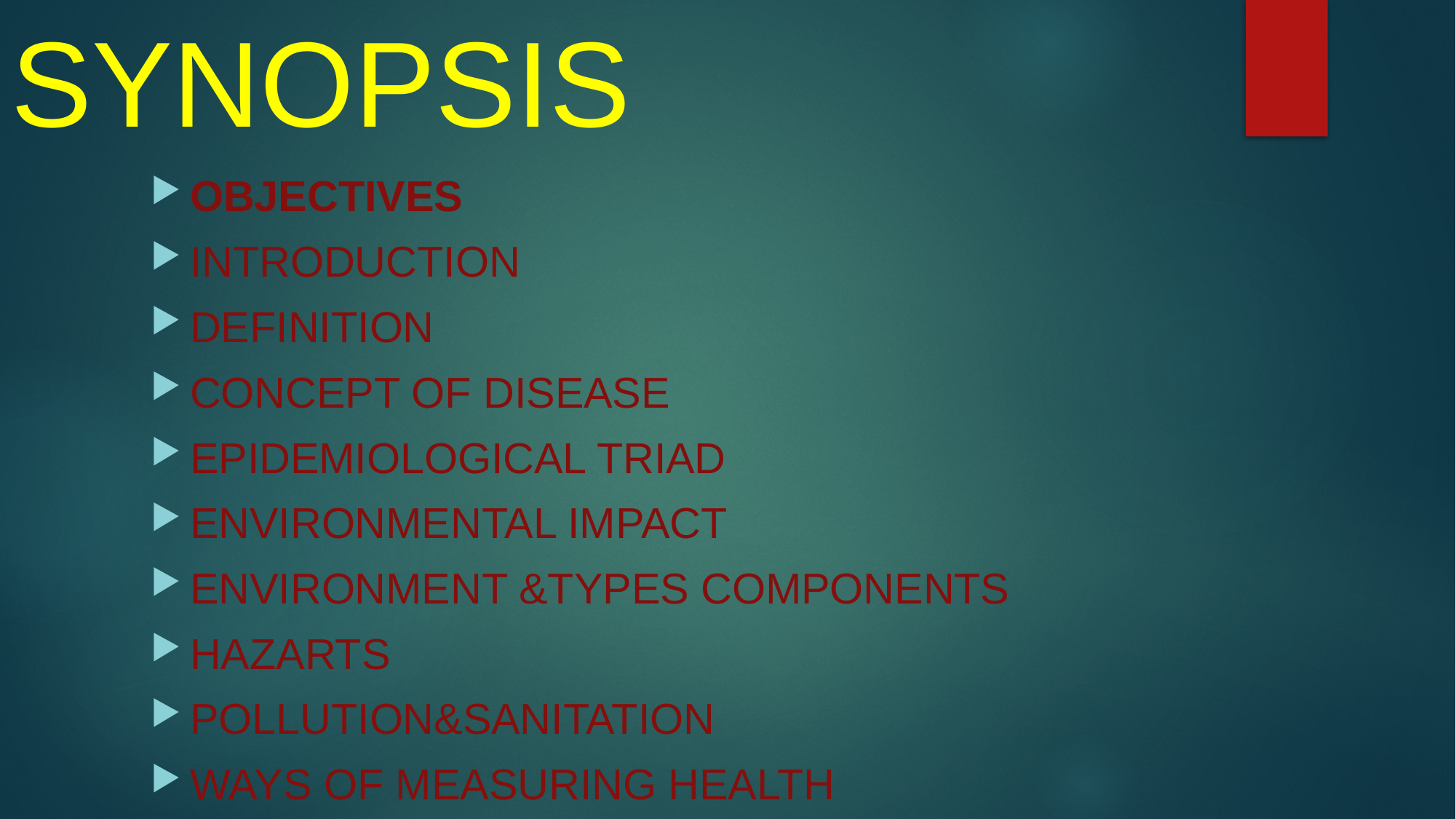

# SYNOPSIS
OBJECTIVES
INTRODUCTION
DEFINITION
CONCEPT OF DISEASE
EPIDEMIOLOGICAL TRIAD
ENVIRONMENTAL IMPACT
ENVIRONMENT &TYPES COMPONENTS
HAZARTS
POLLUTION&SANITATION
WAYS OF MEASURING HEALTH